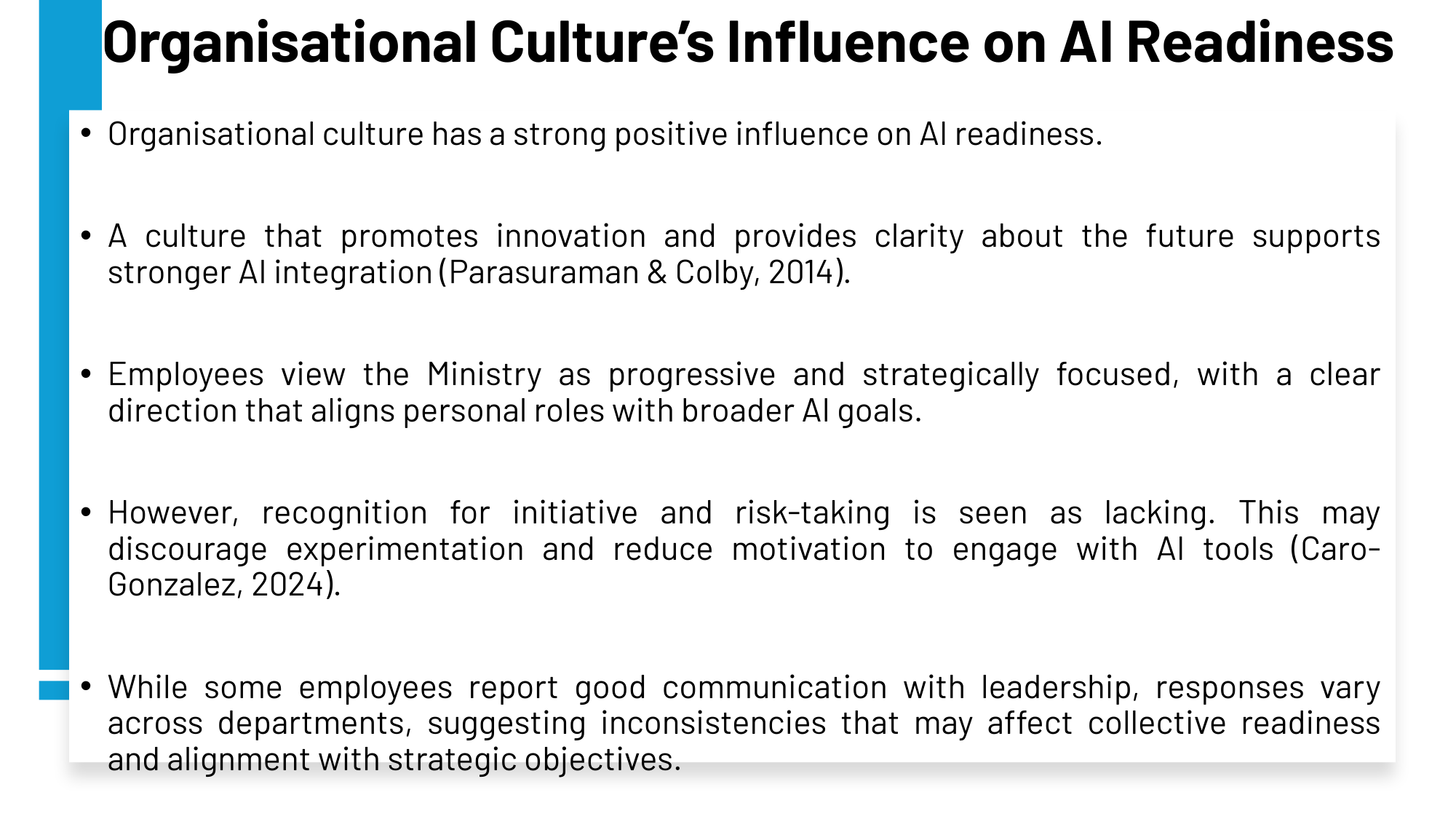

# Organisational Culture’s Influence on AI Readiness

Organisational culture has a strong positive influence on AI readiness.

A culture that promotes innovation and provides clarity about the future supports stronger AI integration (Parasuraman & Colby, 2014).

Employees view the Ministry as progressive and strategically focused, with a clear direction that aligns personal roles with broader AI goals.

However, recognition for initiative and risk-taking is seen as lacking. This may discourage experimentation and reduce motivation to engage with AI tools (Caro-Gonzalez, 2024).

While some employees report good communication with leadership, responses vary across departments, suggesting inconsistencies that may affect collective readiness and alignment with strategic objectives.